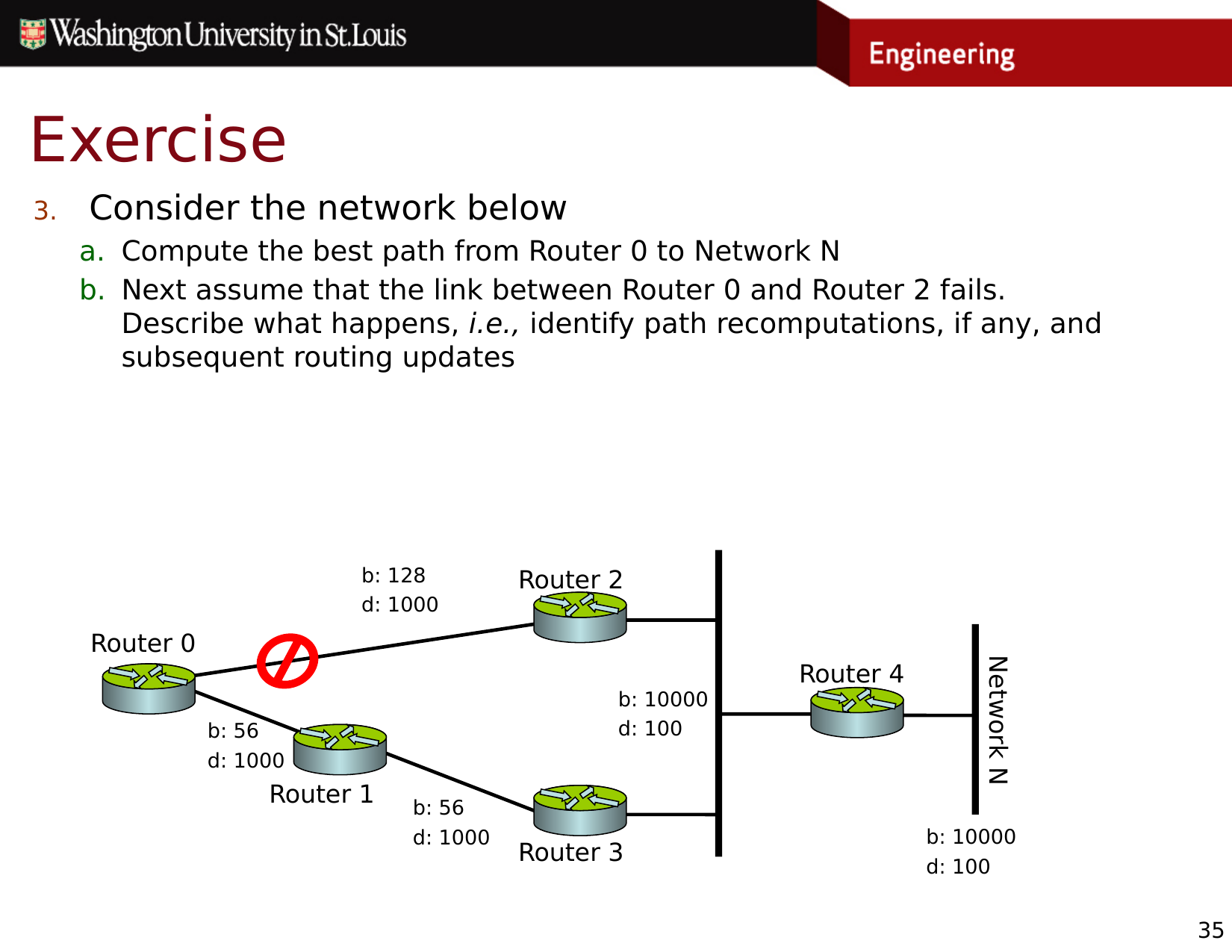

# Exercise
Consider the network below
Compute the best path from Router 0 to Network N
Next assume that the link between Router 0 and Router 2 fails.  Describe what happens, i.e., identify path recomputations, if any, and subsequent routing updates

Router 2
b: 128
d: 1000

Router 0

Network N
Router 4

b: 10000
d: 100

b: 56
d: 1000

Router 1

b: 56
d: 1000

b: 10000
d: 100
Router 3
35